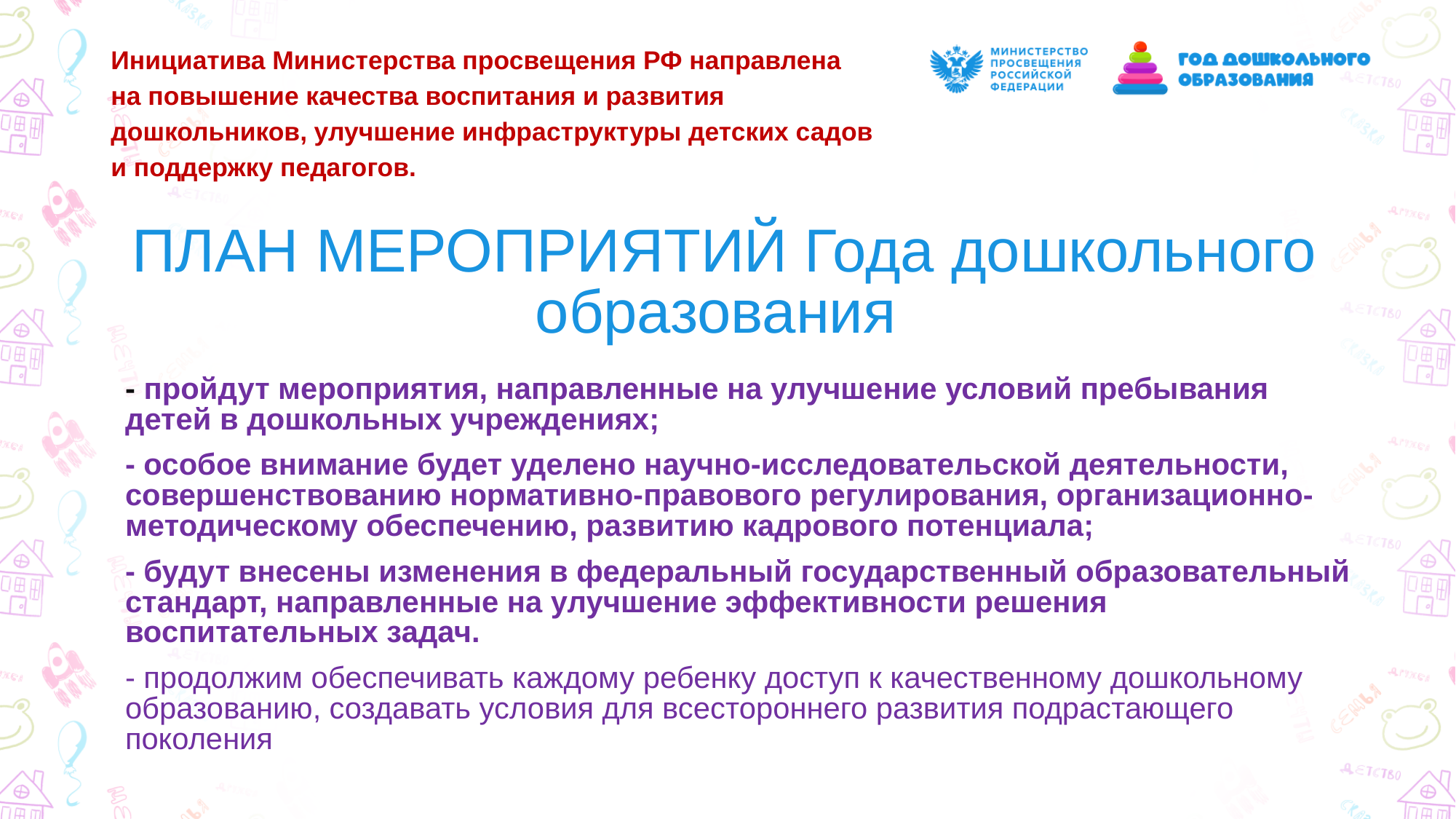

Инициатива Министерства просвещения РФ направлена
на повышение качества воспитания и развития дошкольников, улучшение инфраструктуры детских садов и поддержку педагогов.
# ПЛАН МЕРОПРИЯТИЙ Года дошкольного образования
- пройдут мероприятия, направленные на улучшение условий пребывания детей в дошкольных учреждениях;
- особое внимание будет уделено научно-исследовательской деятельности, совершенствованию нормативно-правового регулирования, организационно-методическому обеспечению, развитию кадрового потенциала;
- будут внесены изменения в федеральный государственный образовательный стандарт, направленные на улучшение эффективности решения воспитательных задач.
- продолжим обеспечивать каждому ребенку доступ к качественному дошкольному образованию, создавать условия для всестороннего развития подрастающего поколения